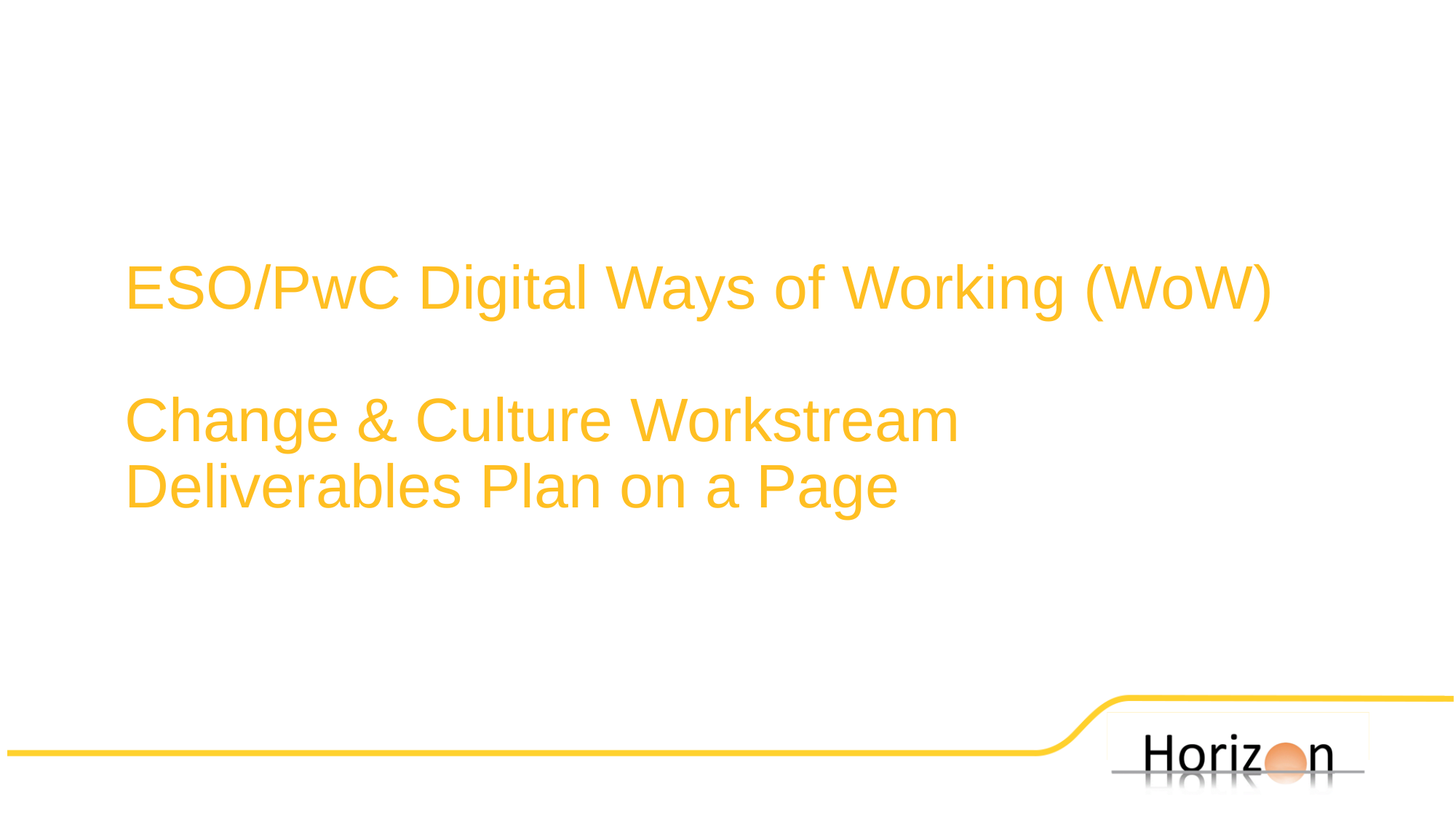

# ESO/PwC Digital Ways of Working (WoW) Change & Culture Workstream Deliverables Plan on a Page